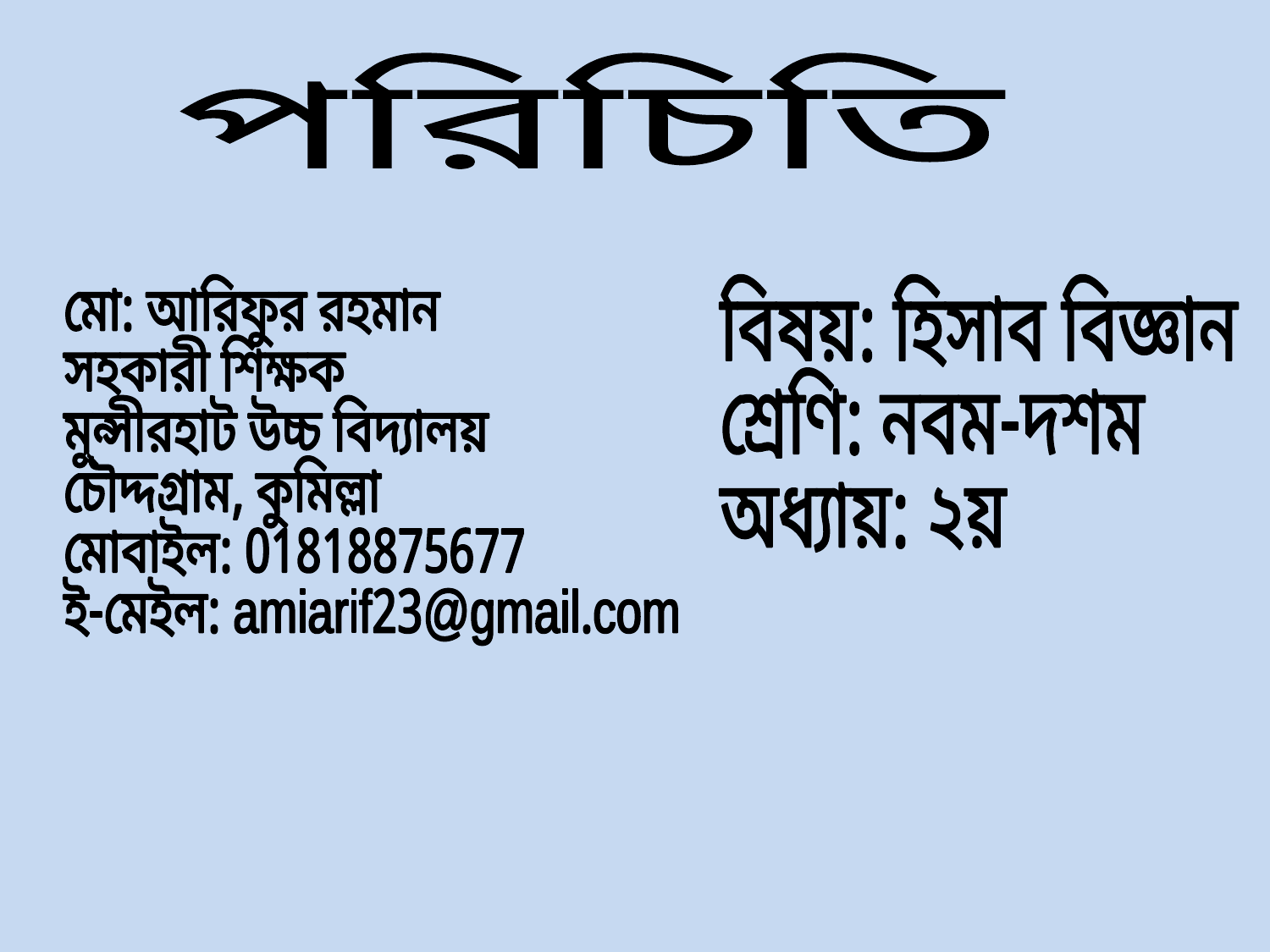

পরিচিতি
মো: আরিফুর রহমান
সহকারী শিক্ষক
মু্ন্সীরহাট উচ্চ বিদ্যালয়
চৌদ্দগ্রাম, কুমিল্লা
মোবাইল: 01818875677
ই-মেইল: amiarif23@gmail.com
বিষয়: হিসাব বিজ্ঞান
শ্রেণি: নবম-দশম
অধ্যায়: ২য়